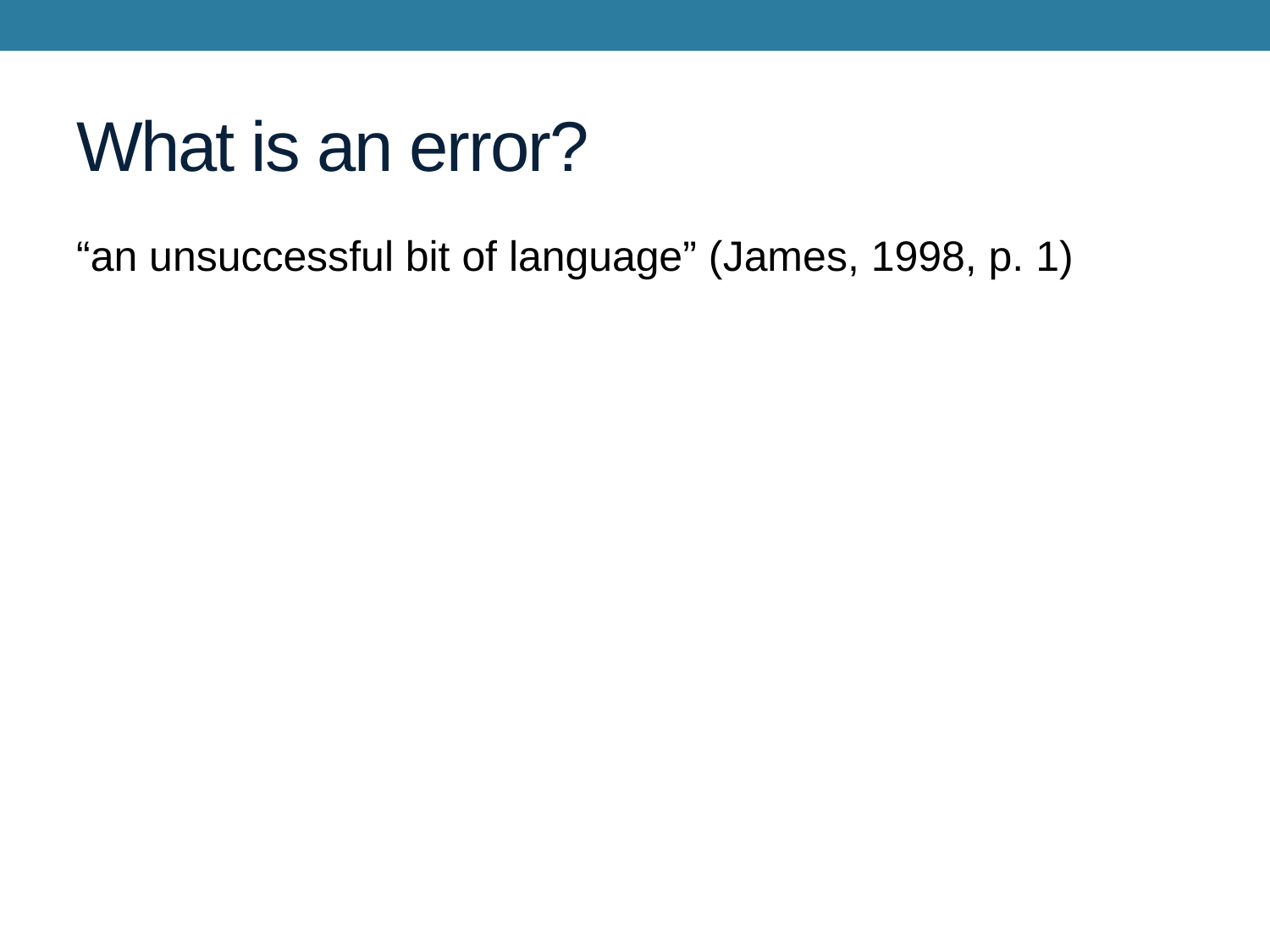

# What is an error?
“an unsuccessful bit of language” (James, 1998, p. 1)